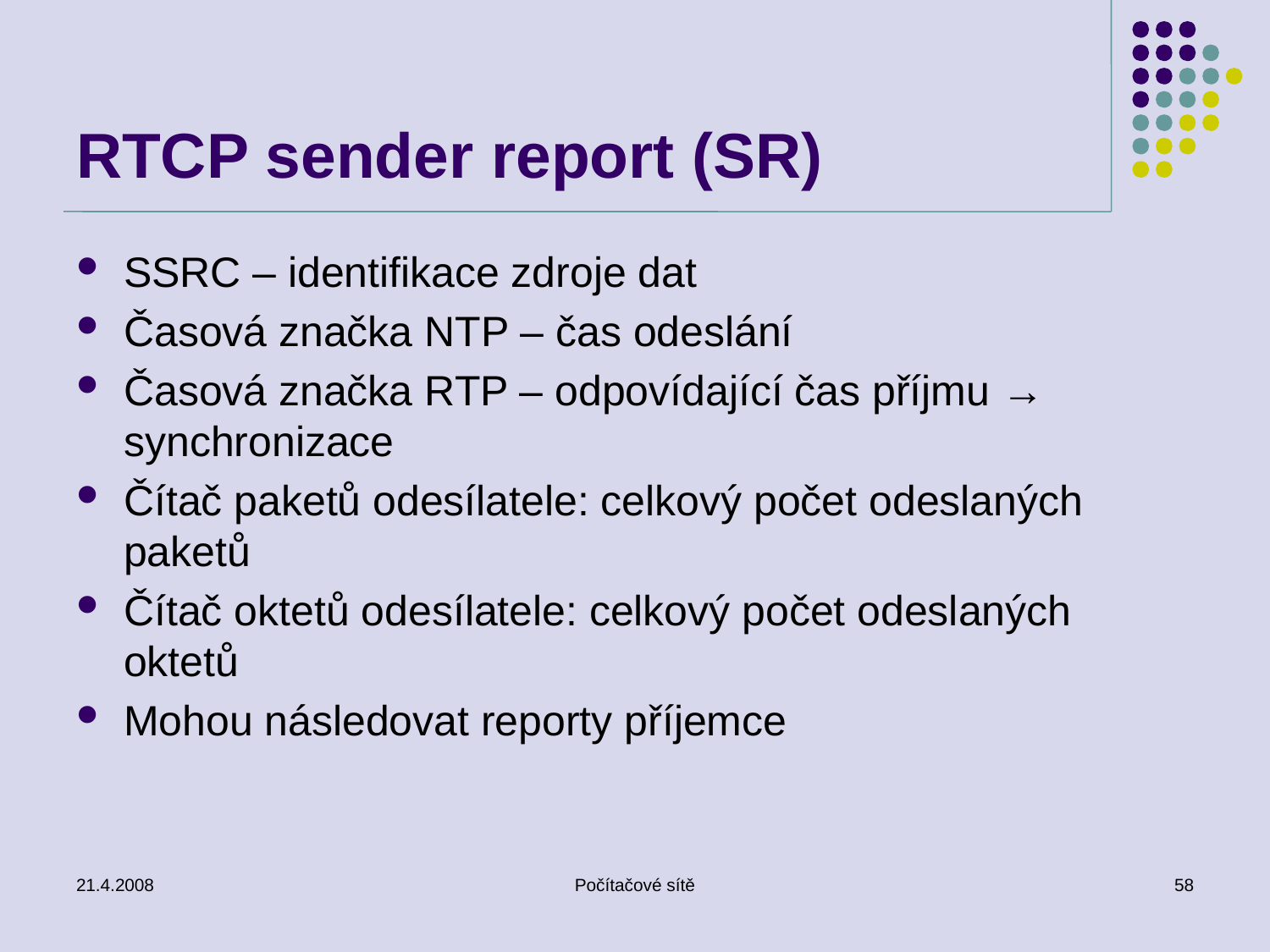

# RTCP sender report (SR)
SSRC – identifikace zdroje dat
Časová značka NTP – čas odeslání
Časová značka RTP – odpovídající čas příjmu → synchronizace
Čítač paketů odesílatele: celkový počet odeslaných paketů
Čítač oktetů odesílatele: celkový počet odeslaných oktetů
Mohou následovat reporty příjemce

21.4.2008
Počítačové sítě
58